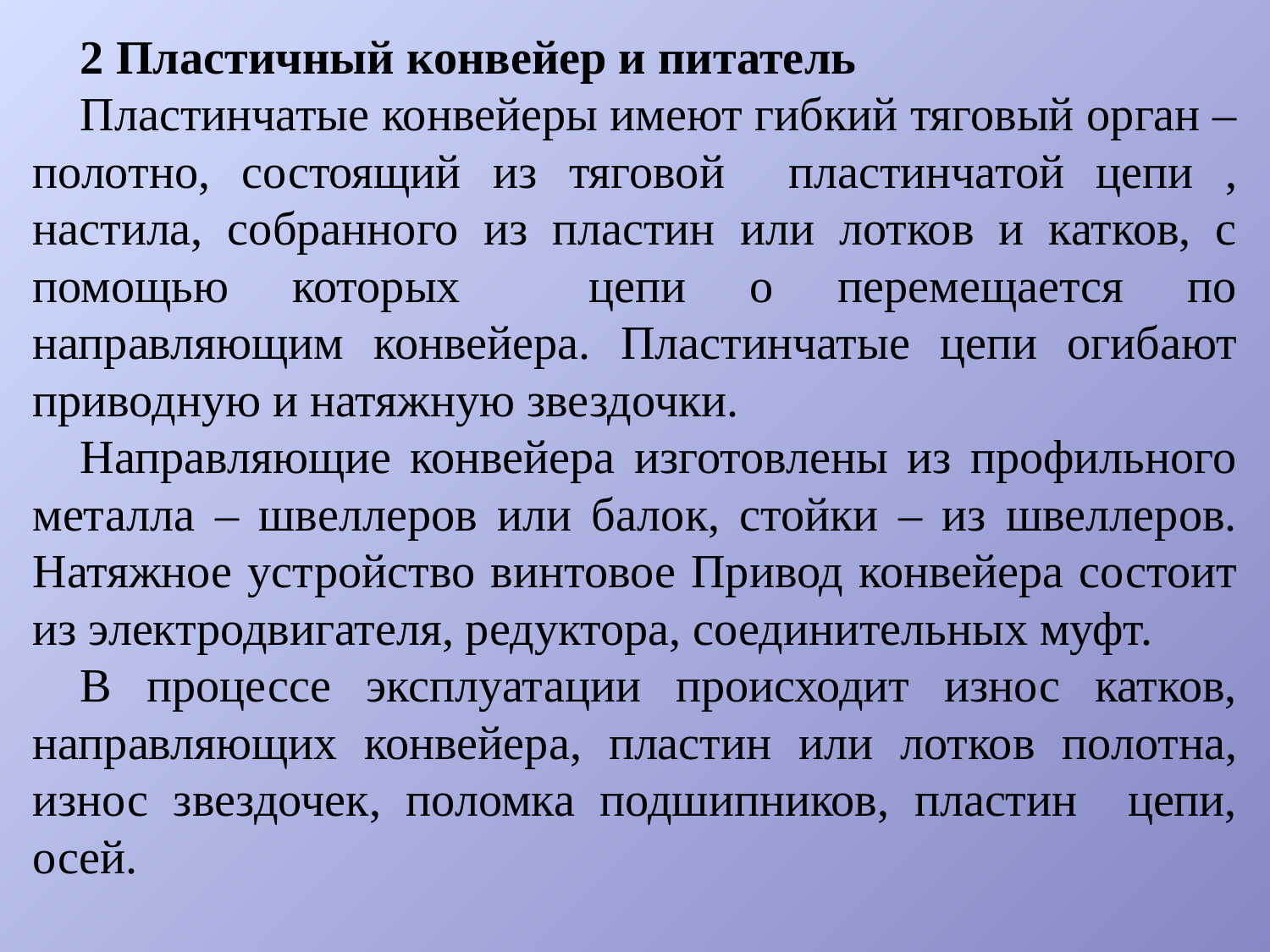

2 Пластичный конвейер и питатель
Пластинчатые конвейеры имеют гибкий тяговый орган – полотно, состоящий из тяговой  пластинчатой цепи , настила, собранного из пластин или лотков и катков, с помощью которых  цепи о перемещается по направляющим конвейера. Пластинчатые цепи огибают приводную и натяжную звездочки.
Направляющие конвейера изготовлены из профильного металла – швеллеров или балок, стойки – из швеллеров. Натяжное устройство винтовое Привод конвейера состоит из электродвигателя, редуктора, соединительных муфт.
В процессе эксплуатации происходит износ катков, направляющих конвейера, пластин или лотков полотна, износ звездочек, поломка подшипников, пластин  цепи, осей.